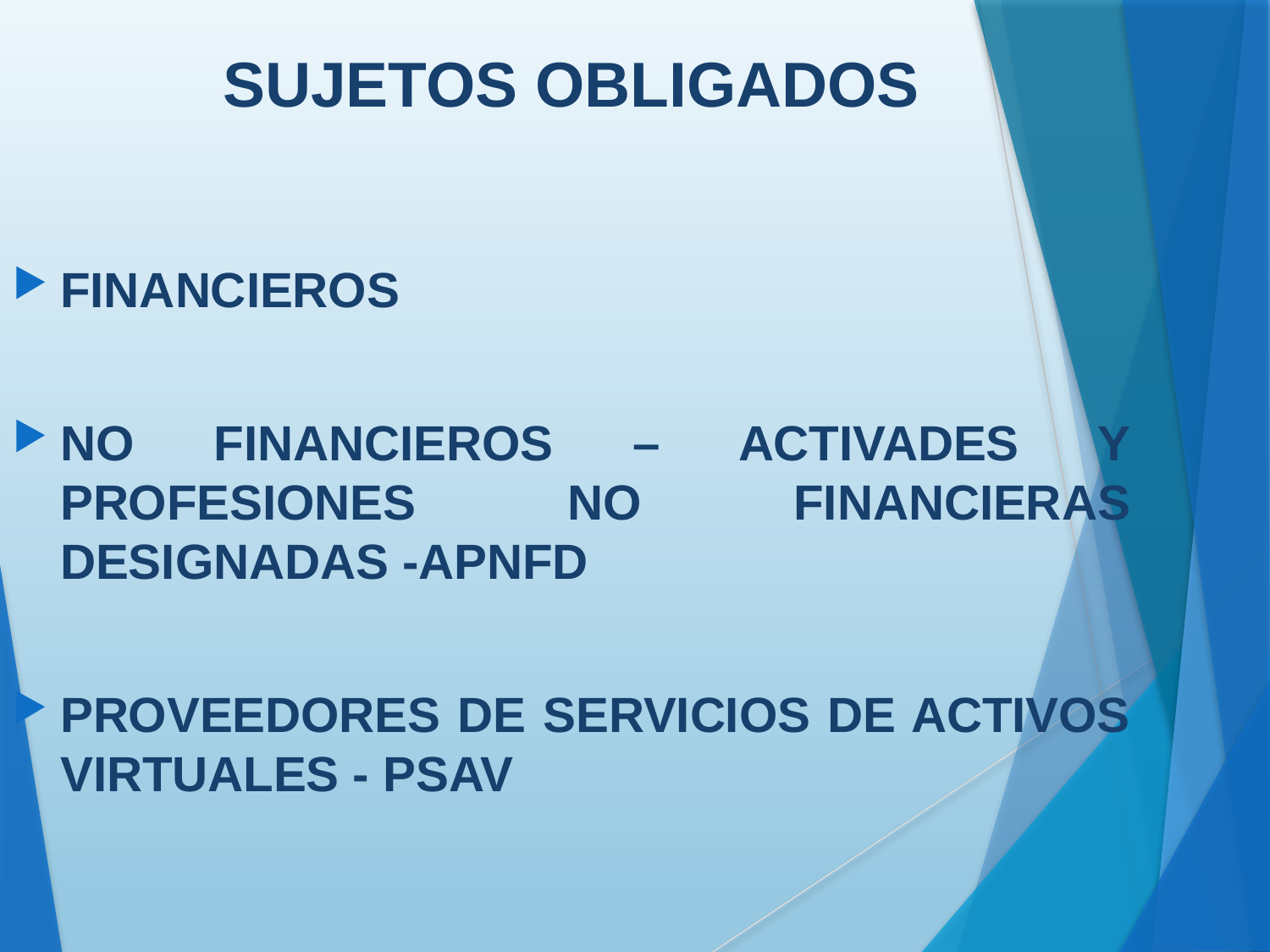

SUJETOS OBLIGADOS

FINANCIEROS

NO FINANCIEROS – ACTIVADES Y PROFESIONES NO FINANCIERAS DESIGNADAS -APNFD

PROVEEDORES DE SERVICIOS DE ACTIVOS VIRTUALES - PSAV